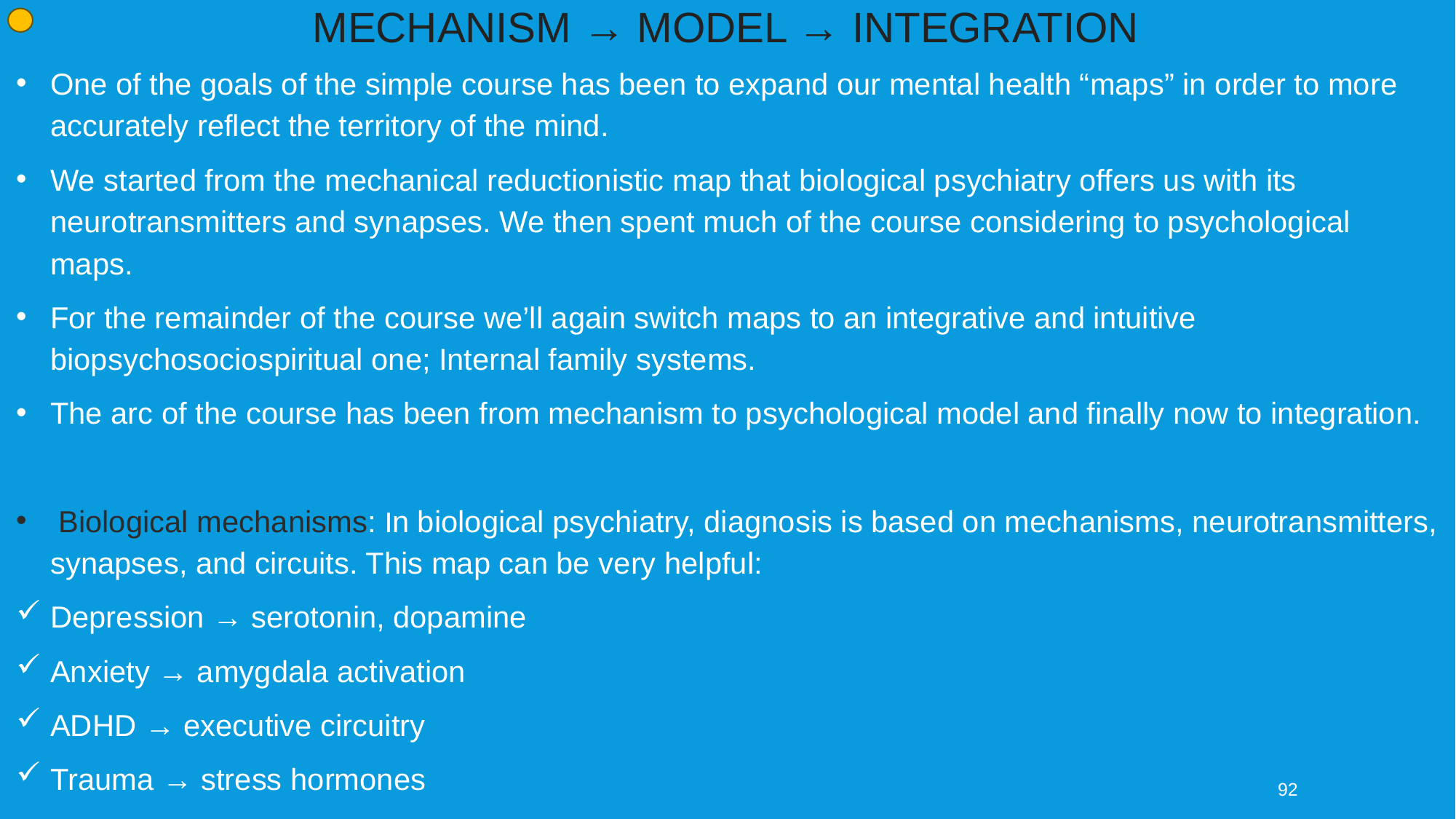

MECHANISM → MODEL → INTEGRATION

One of the goals of the simple course has been to expand our mental health “maps” in order to more accurately reflect the territory of the mind.
We started from the mechanical reductionistic map that biological psychiatry offers us with its neurotransmitters and synapses. We then spent much of the course considering to psychological maps.
For the remainder of the course we’ll again switch maps to an integrative and intuitive biopsychosociospiritual one; Internal family systems.
The arc of the course has been from mechanism to psychological model and finally now to integration.

 Biological mechanisms: In biological psychiatry, diagnosis is based on mechanisms, neurotransmitters, synapses, and circuits. This map can be very helpful:
Depression → serotonin, dopamine
Anxiety → amygdala activation
ADHD → executive circuitry
Trauma → stress hormones
That’s a mechanical map, useful but limited.
92